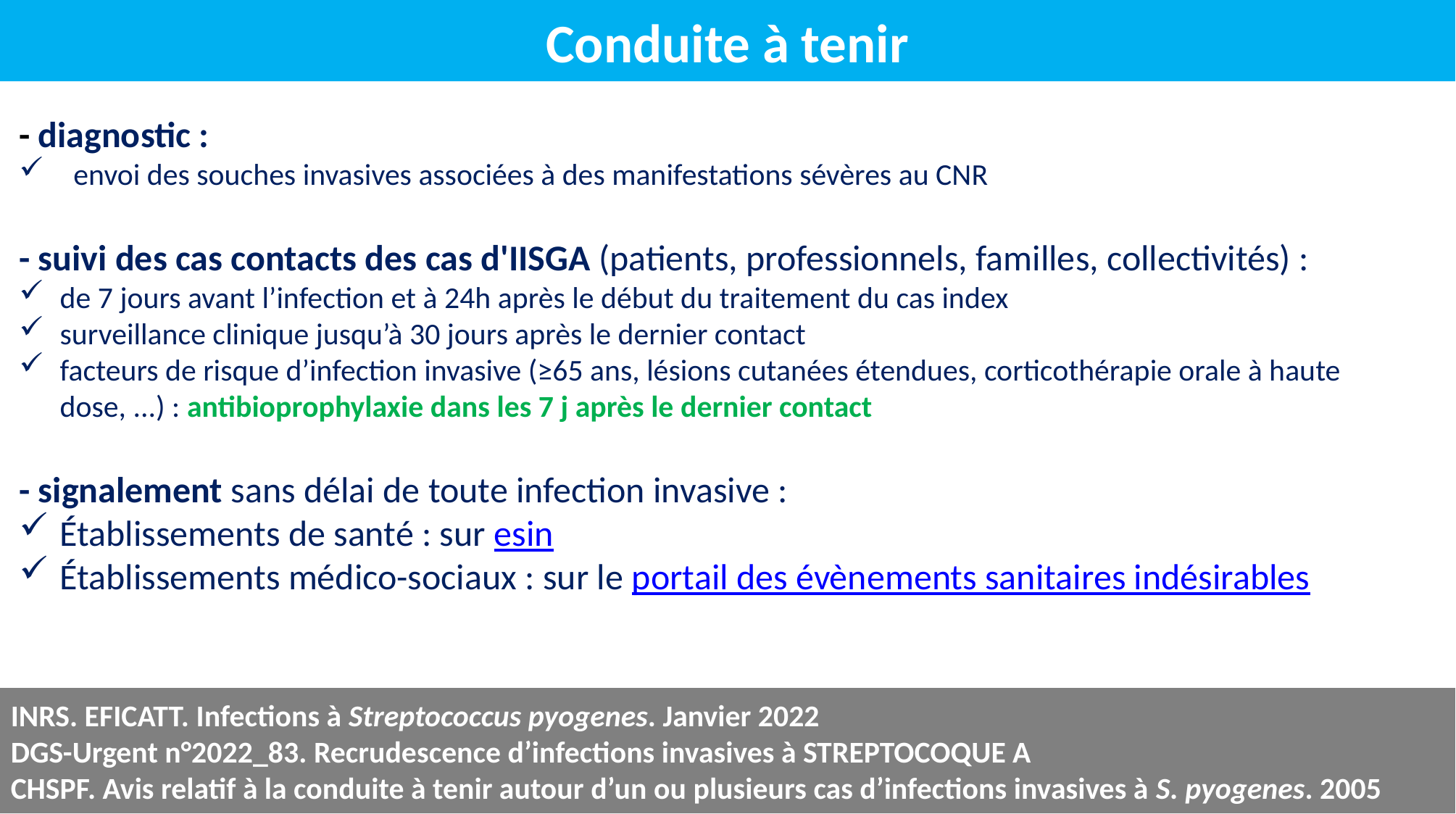

Conduite à tenir

- diagnostic :
envoi des souches invasives associées à des manifestations sévères au CNR

- suivi des cas contacts des cas d'IISGA (patients, professionnels, familles, collectivités) :
de 7 jours avant l’infection et à 24h après le début du traitement du cas index
surveillance clinique jusqu’à 30 jours après le dernier contact
facteurs de risque d’infection invasive (≥65 ans, lésions cutanées étendues, corticothérapie orale à haute dose, ...) : antibioprophylaxie dans les 7 j après le dernier contact

- signalement sans délai de toute infection invasive :
Établissements de santé : sur esin
Établissements médico-sociaux : sur le portail des évènements sanitaires indésirables

INRS. EFICATT. Infections à Streptococcus pyogenes. Janvier 2022
DGS-Urgent n°2022_83. Recrudescence d’infections invasives à STREPTOCOQUE A
CHSPF. Avis relatif à la conduite à tenir autour d’un ou plusieurs cas d’infections invasives à S. pyogenes. 2005